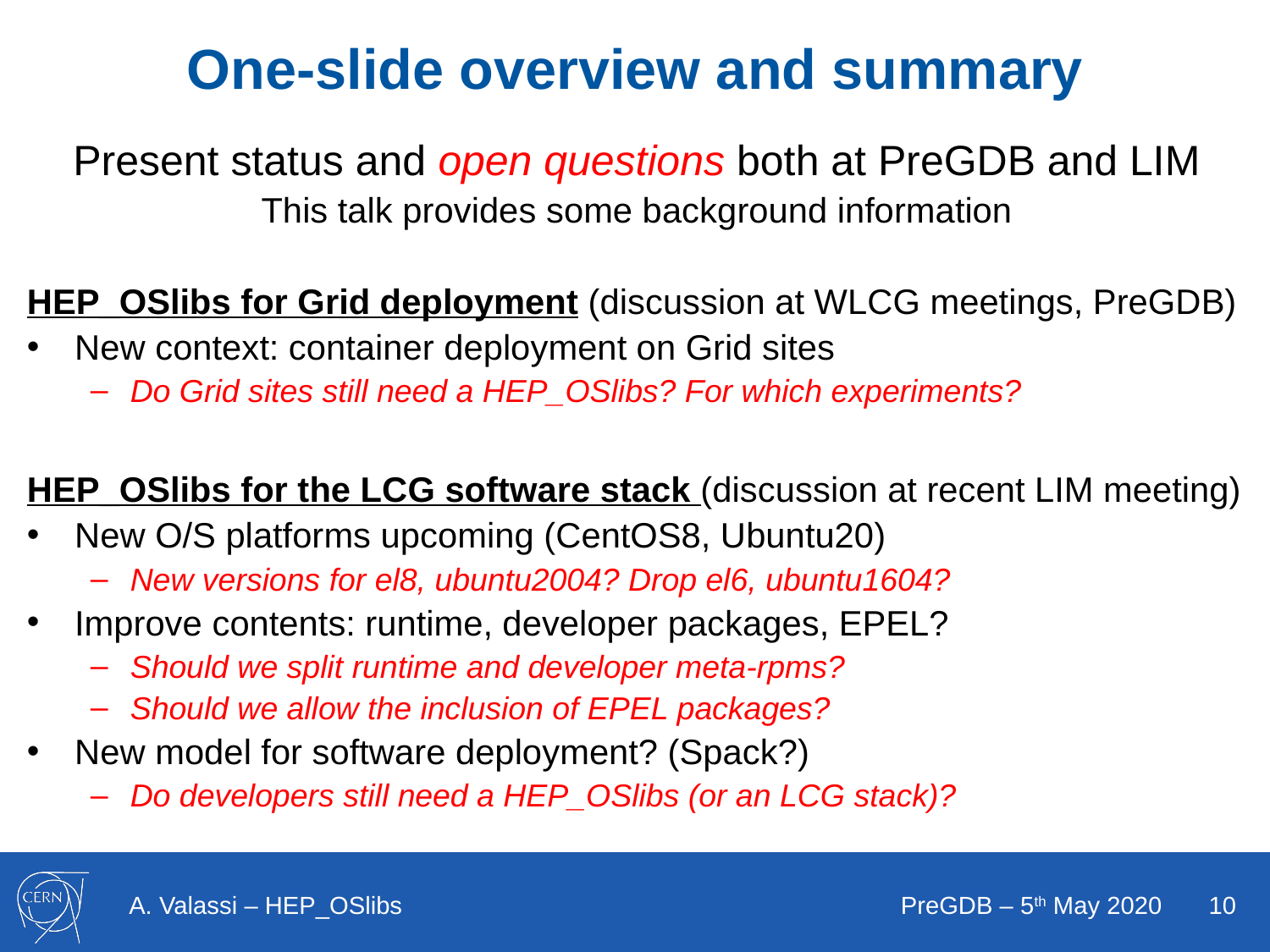

# One-slide overview and summary
Present status and open questions both at PreGDB and LIM
This talk provides some background information

HEP_OSlibs for Grid deployment (discussion at WLCG meetings, PreGDB)
New context: container deployment on Grid sites
Do Grid sites still need a HEP_OSlibs? For which experiments?

HEP_OSlibs for the LCG software stack (discussion at recent LIM meeting)
New O/S platforms upcoming (CentOS8, Ubuntu20)
New versions for el8, ubuntu2004? Drop el6, ubuntu1604?
Improve contents: runtime, developer packages, EPEL?
Should we split runtime and developer meta-rpms?
Should we allow the inclusion of EPEL packages?
New model for software deployment? (Spack?)
Do developers still need a HEP_OSlibs (or an LCG stack)?